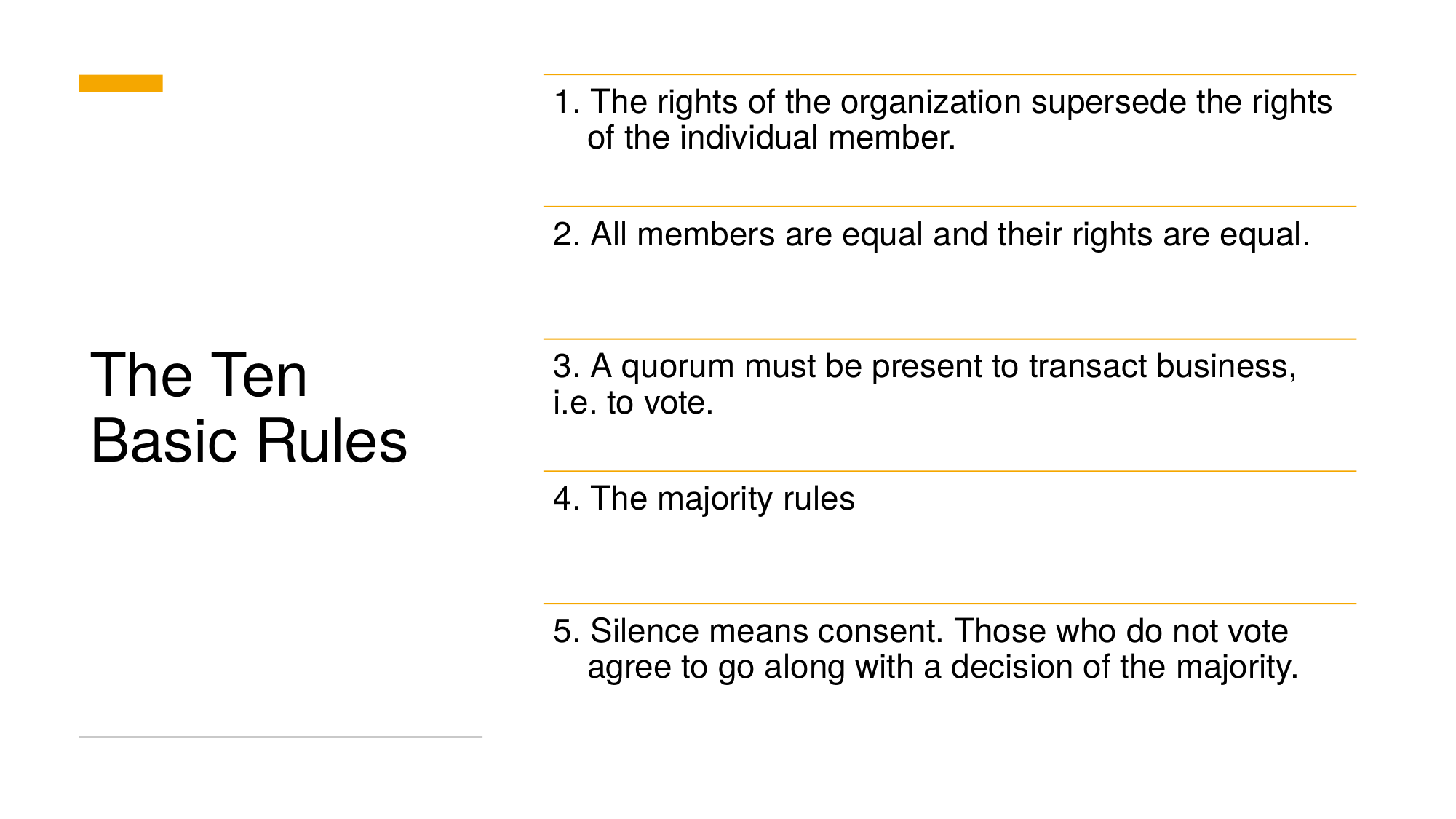

1. The rights of the organization supersede the rights of the individual member.
2. All members are equal and their rights are equal.
3. A quorum must be present to transact business, i.e. to vote.
4. The majority rules
5. Silence means consent. Those who do not vote agree to go along with a decision of the majority.
The Ten Basic Rules